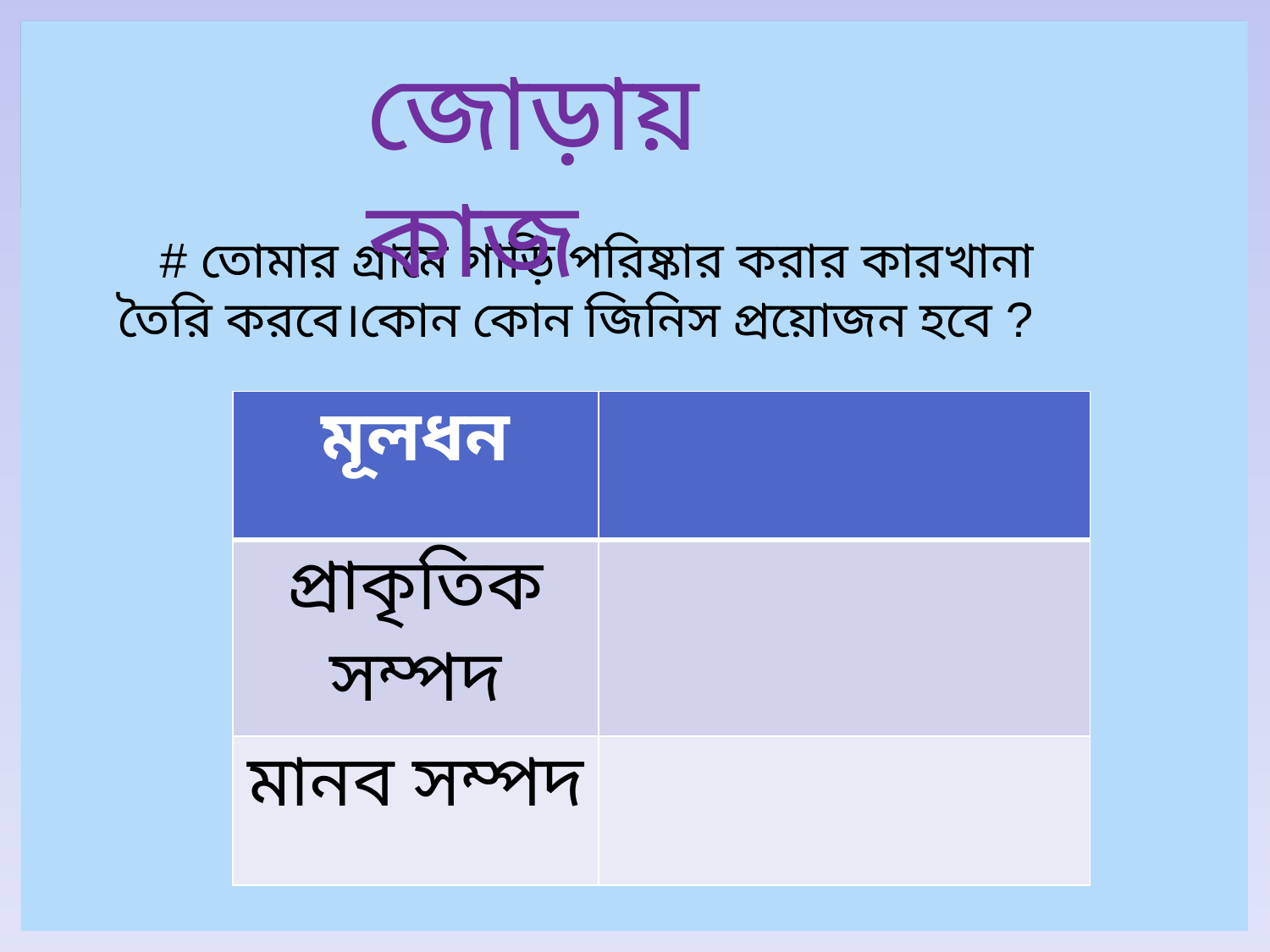

জোড়ায় কাজ
   # তোমার গ্রামে গাড়ি পরিষ্কার করার কারখানা তৈরি করবে।কোন কোন জিনিস প্রয়োজন হবে ?
| মূলধন |  |
| --- | --- |
| প্রাকৃতিক সম্পদ |  |
| মানব সম্পদ |  |